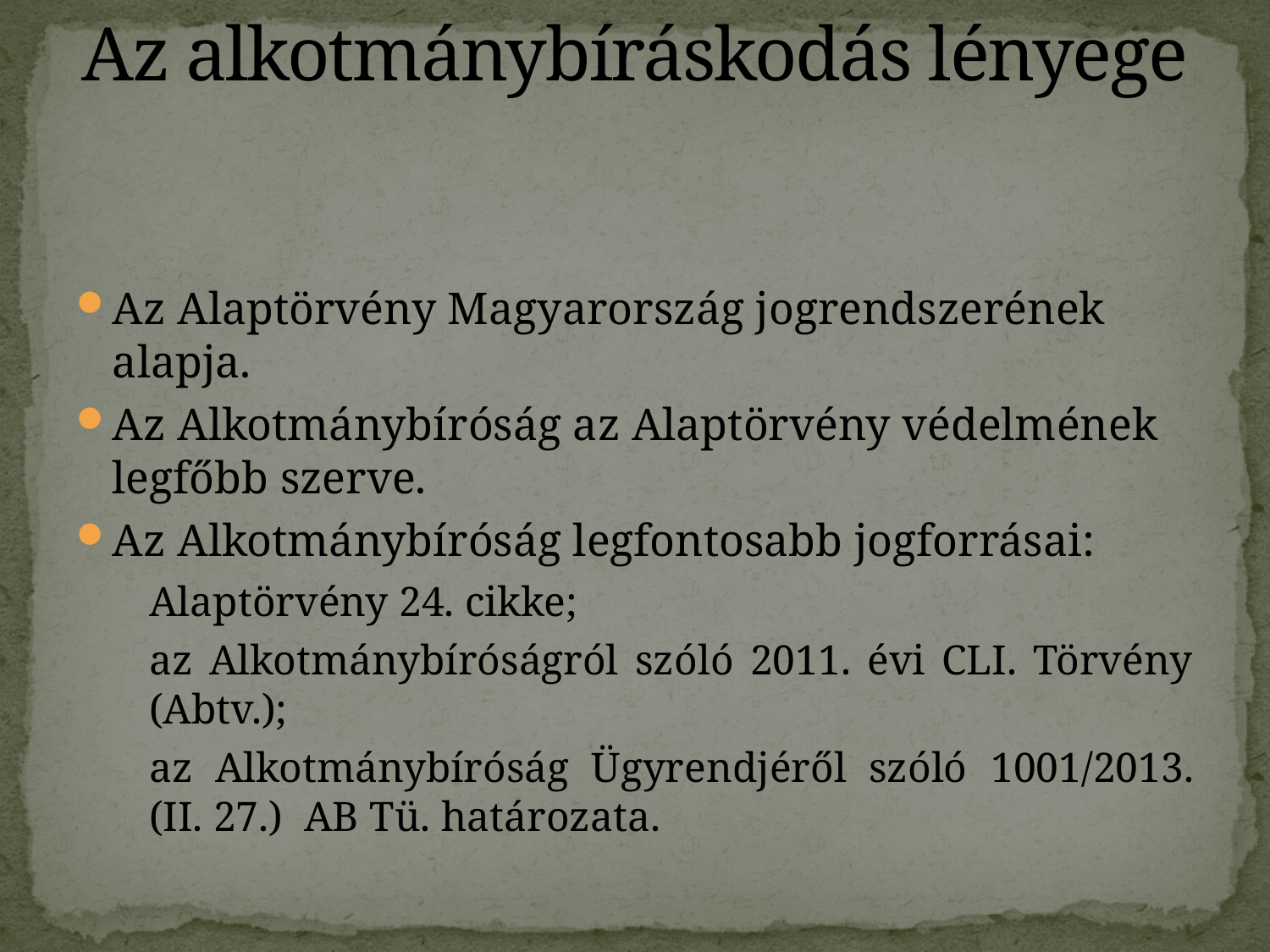

# Az alkotmánybíráskodás lényege

Az Alaptörvény Magyarország jogrendszerének alapja.
Az Alkotmánybíróság az Alaptörvény védelmének legfőbb szerve.
Az Alkotmánybíróság legfontosabb jogforrásai:
	Alaptörvény 24. cikke;
	az Alkotmánybíróságról szóló 2011. évi CLI. Törvény (Abtv.);
	az Alkotmánybíróság Ügyrendjéről szóló 1001/2013. (II. 27.)  AB Tü. határozata.